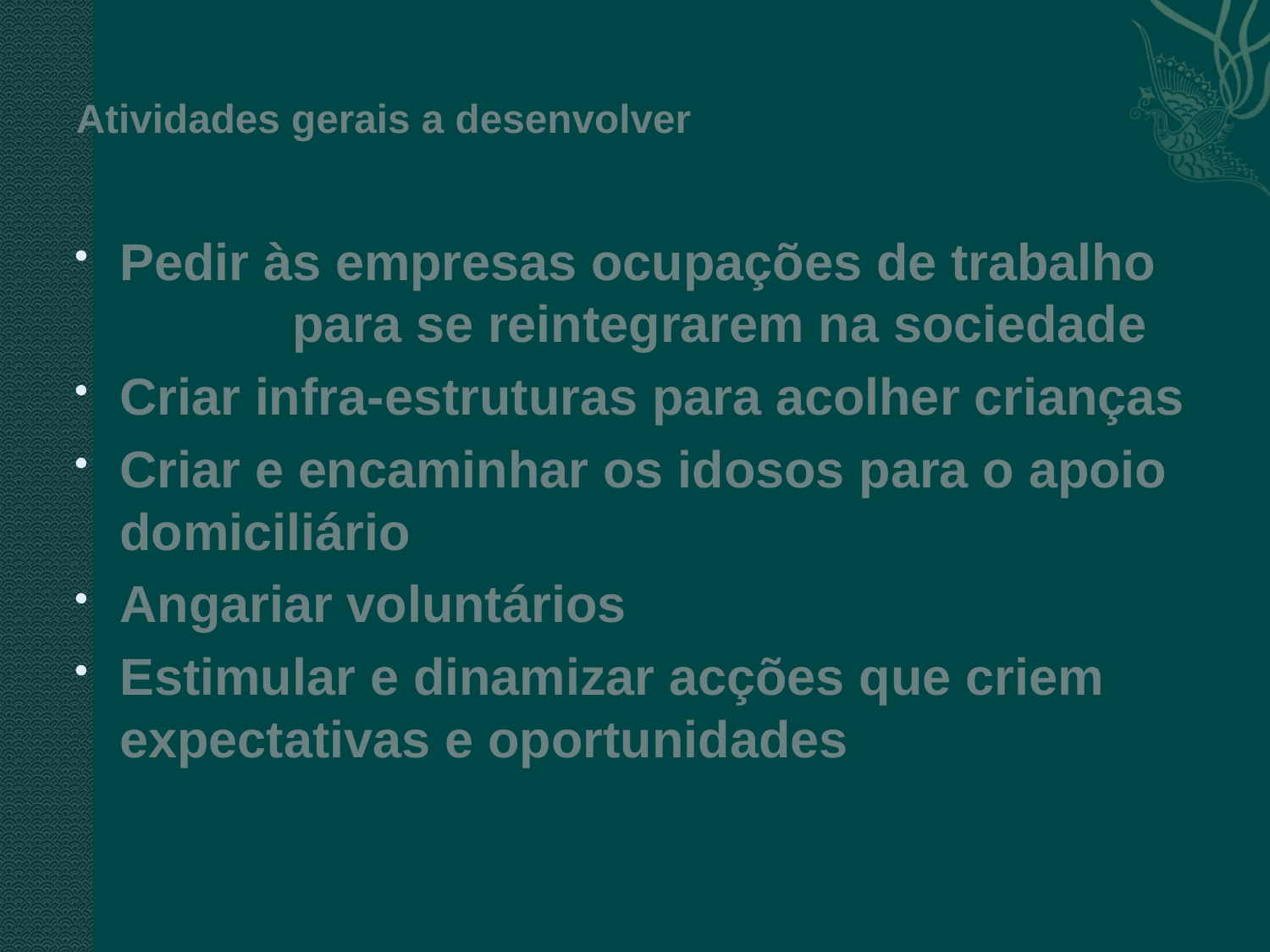

# Atividades gerais a desenvolver
Pedir às empresas ocupações de trabalho               para se reintegrarem na sociedade
Criar infra-estruturas para acolher crianças
Criar e encaminhar os idosos para o apoio domiciliário
Angariar voluntários
Estimular e dinamizar acções que criem expectativas e oportunidades